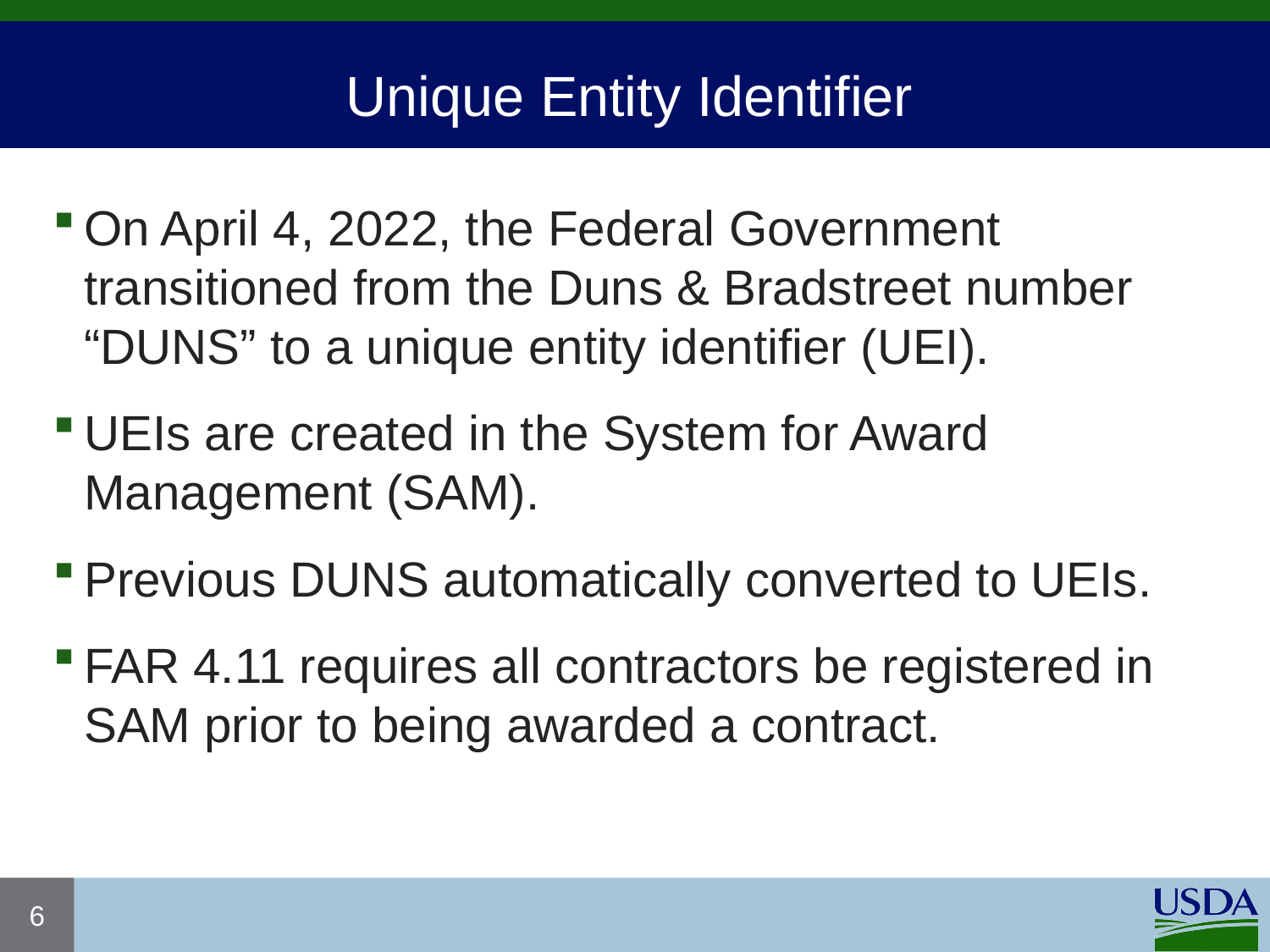

# Unique Entity Identifier
On April 4, 2022, the Federal Government transitioned from the Duns & Bradstreet number “DUNS” to a unique entity identifier (UEI).
UEIs are created in the System for Award Management (SAM).
Previous DUNS automatically converted to UEIs.
FAR 4.11 requires all contractors be registered in SAM prior to being awarded a contract.
6